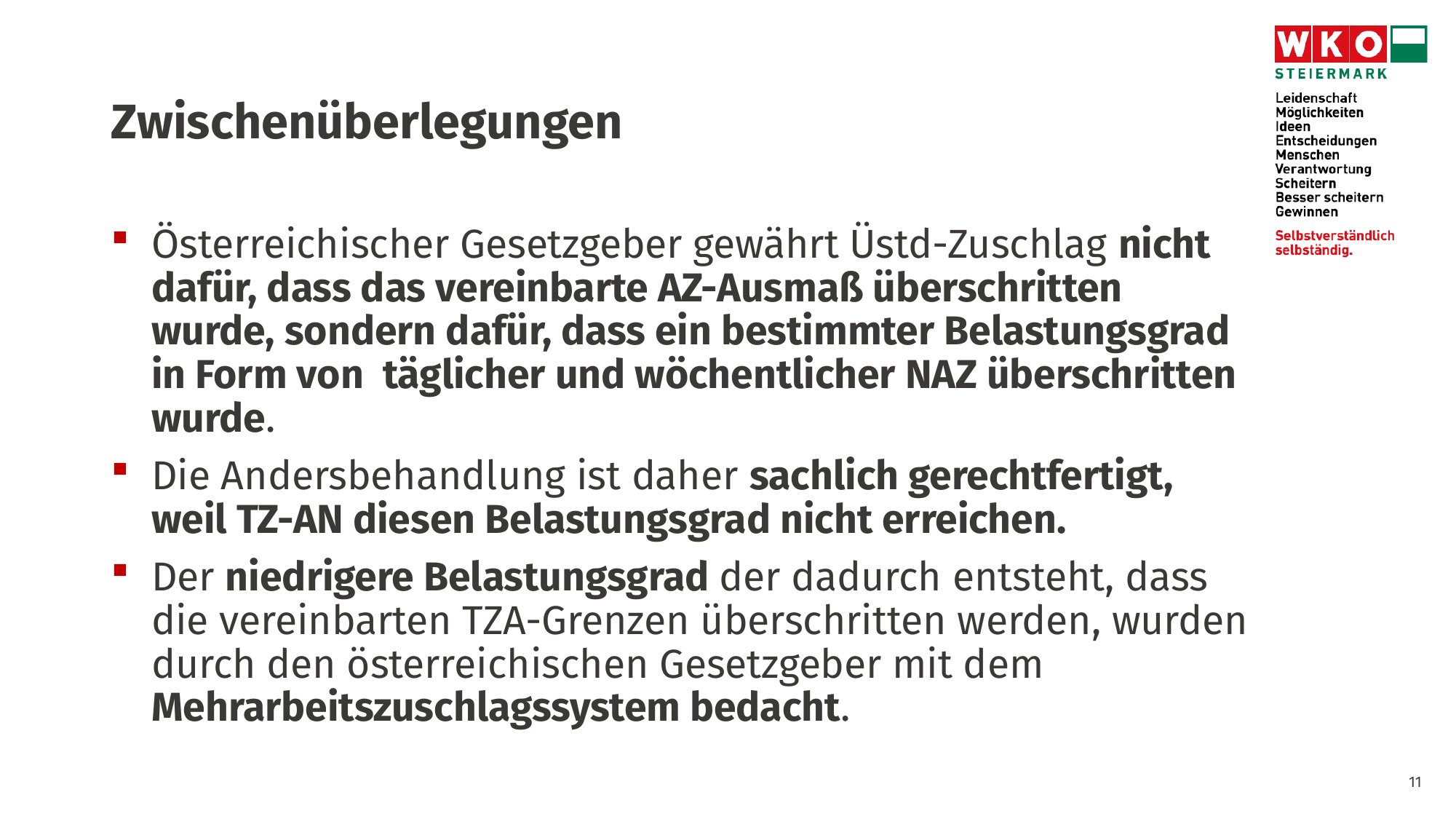

# Zwischenüberlegungen
Österreichischer Gesetzgeber gewährt Üstd-Zuschlag nicht dafür, dass das vereinbarte AZ-Ausmaß überschritten wurde, sondern dafür, dass ein bestimmter Belastungsgrad in Form von  täglicher und wöchentlicher NAZ überschritten wurde.
Die Andersbehandlung ist daher sachlich gerechtfertigt, weil TZ-AN diesen Belastungsgrad nicht erreichen.
Der niedrigere Belastungsgrad der dadurch entsteht, dass die vereinbarten TZA-Grenzen überschritten werden, wurden durch den österreichischen Gesetzgeber mit dem Mehrarbeitszuschlagssystem bedacht.
11